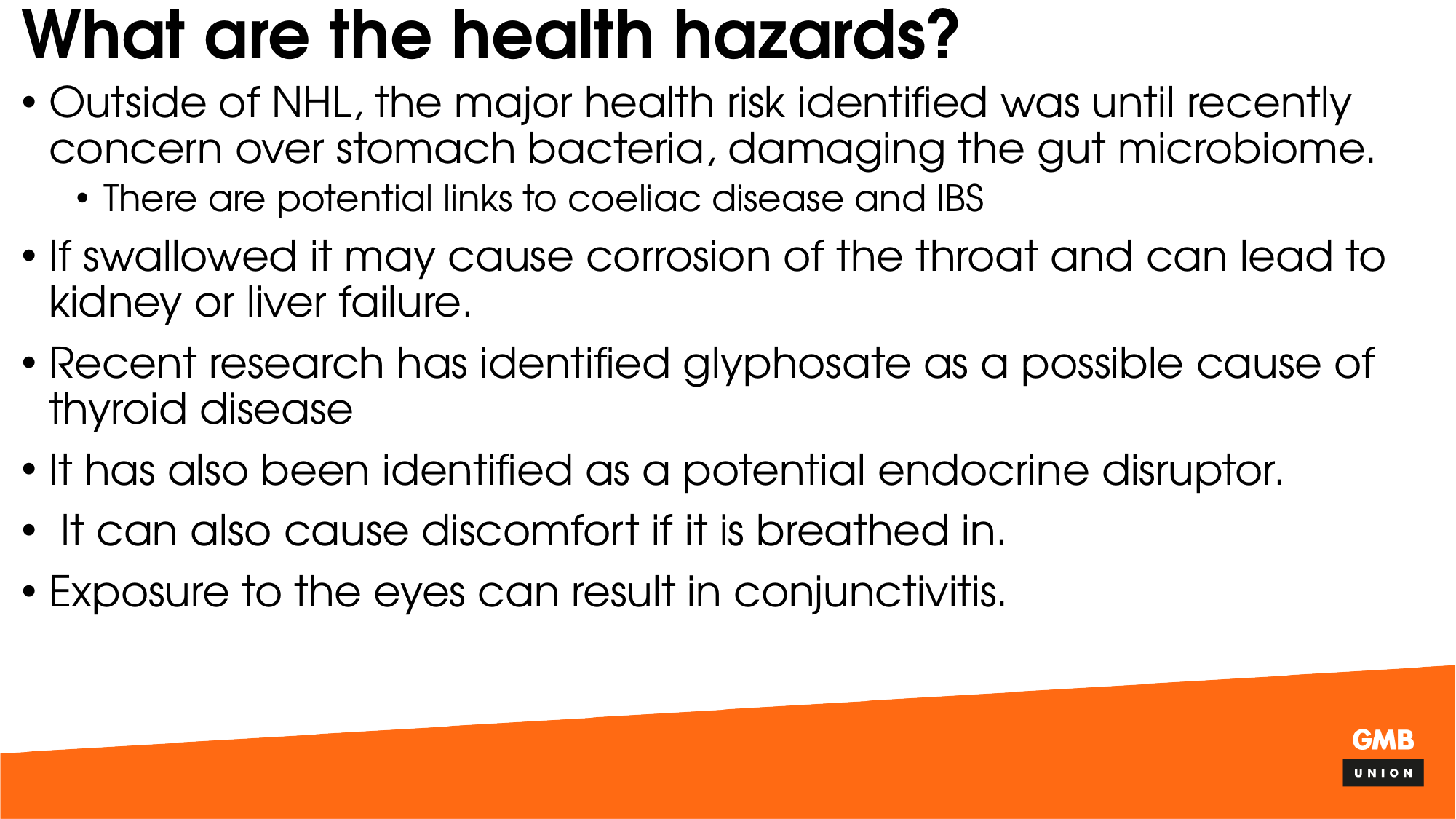

# What are the health hazards?
Outside of NHL, the major health risk identified was until recently concern over stomach bacteria, damaging the gut microbiome.
There are potential links to coeliac disease and IBS
If swallowed it may cause corrosion of the throat and can lead to kidney or liver failure.
Recent research has identified glyphosate as a possible cause of thyroid disease
It has also been identified as a potential endocrine disruptor.
 It can also cause discomfort if it is breathed in.
Exposure to the eyes can result in conjunctivitis.